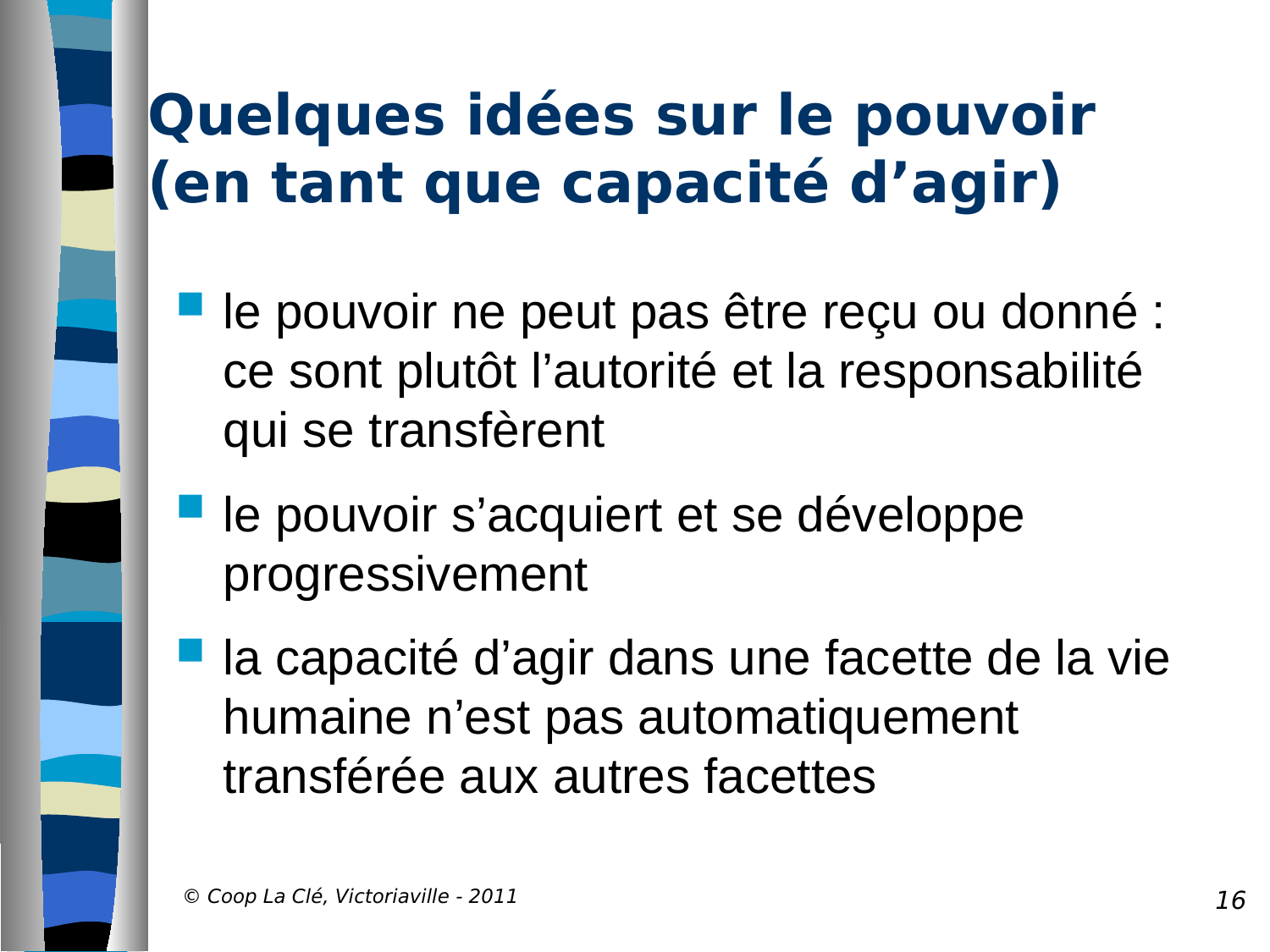

# Quelques idées sur le pouvoir (en tant que capacité d’agir)
le pouvoir ne peut pas être reçu ou donné : ce sont plutôt l’autorité et la responsabilité qui se transfèrent
le pouvoir s’acquiert et se développe progressivement
la capacité d’agir dans une facette de la vie humaine n’est pas automatiquement transférée aux autres facettes
© Coop La Clé, Victoriaville - 2011
16